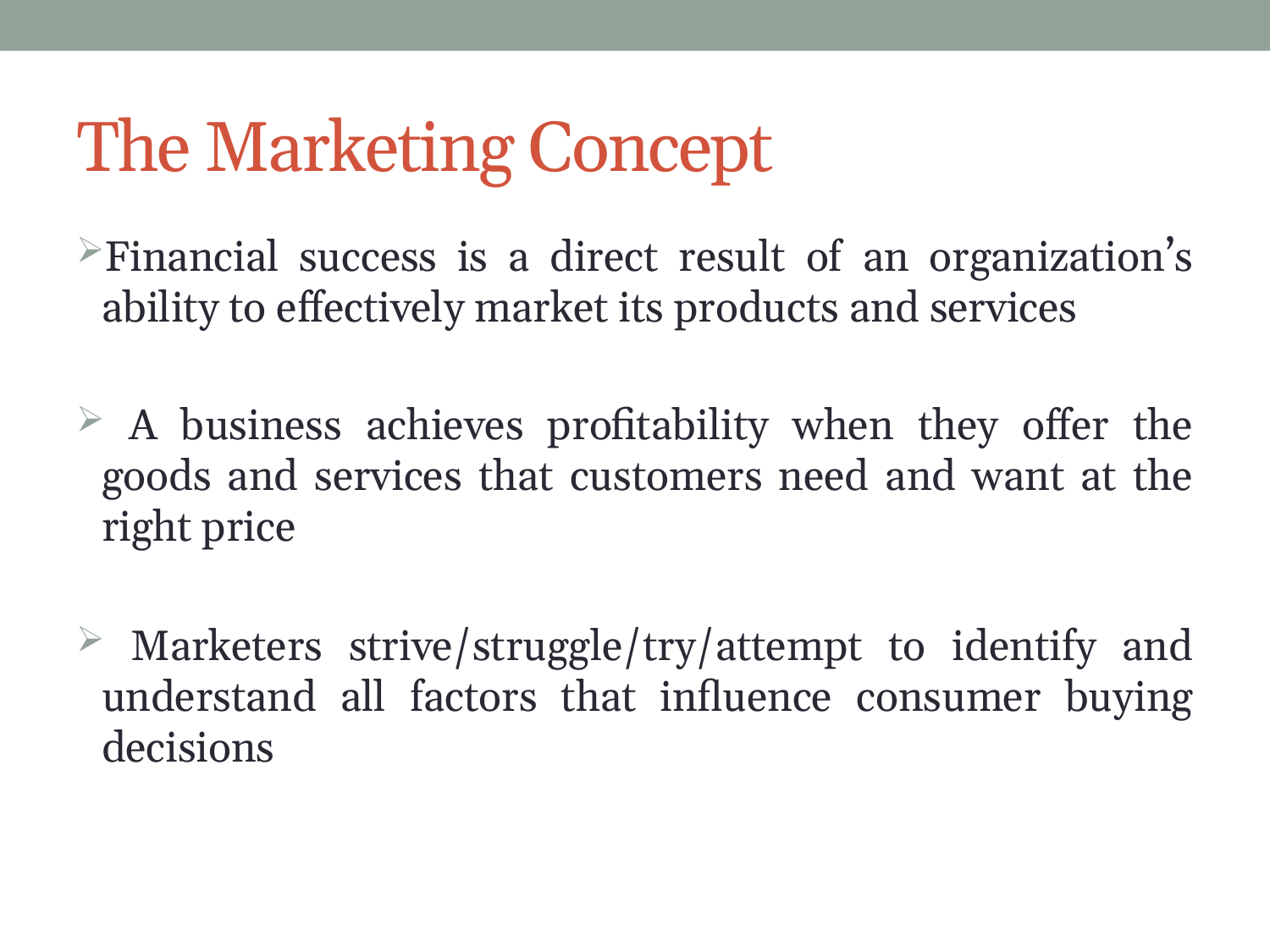

# The Marketing Concept
Financial success is a direct result of an organization’s ability to effectively market its products and services

 A business achieves profitability when they offer the goods and services that customers need and want at the right price

 Marketers strive/struggle/try/attempt to identify and understand all factors that influence consumer buying decisions